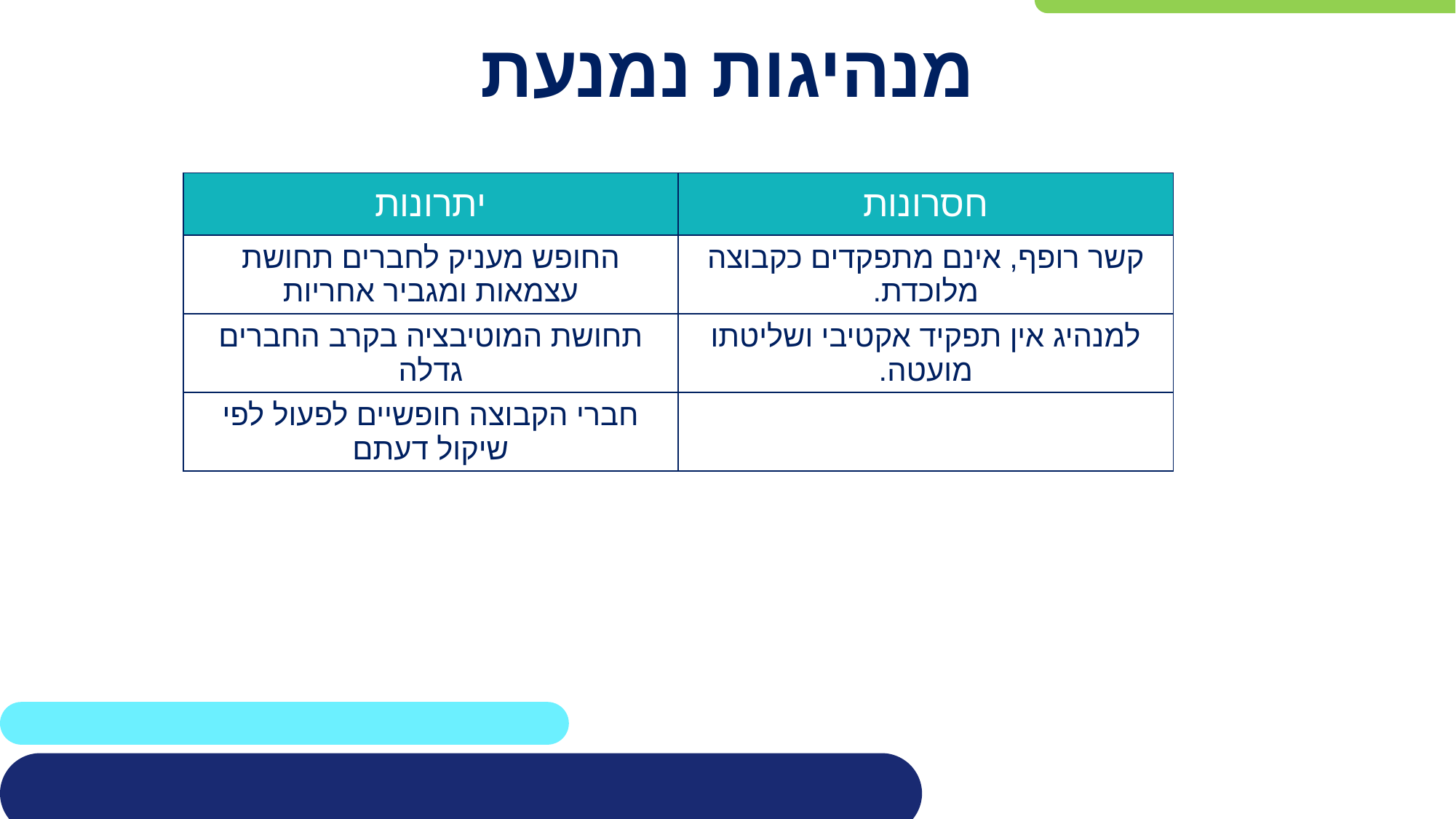

# מנהיגות נמנעת
| יתרונות | חסרונות |
| --- | --- |
| החופש מעניק לחברים תחושת עצמאות ומגביר אחריות | קשר רופף, אינם מתפקדים כקבוצה מלוכדת. |
| תחושת המוטיבציה בקרב החברים גדלה | למנהיג אין תפקיד אקטיבי ושליטתו מועטה. |
| חברי הקבוצה חופשיים לפעול לפי שיקול דעתם |  |